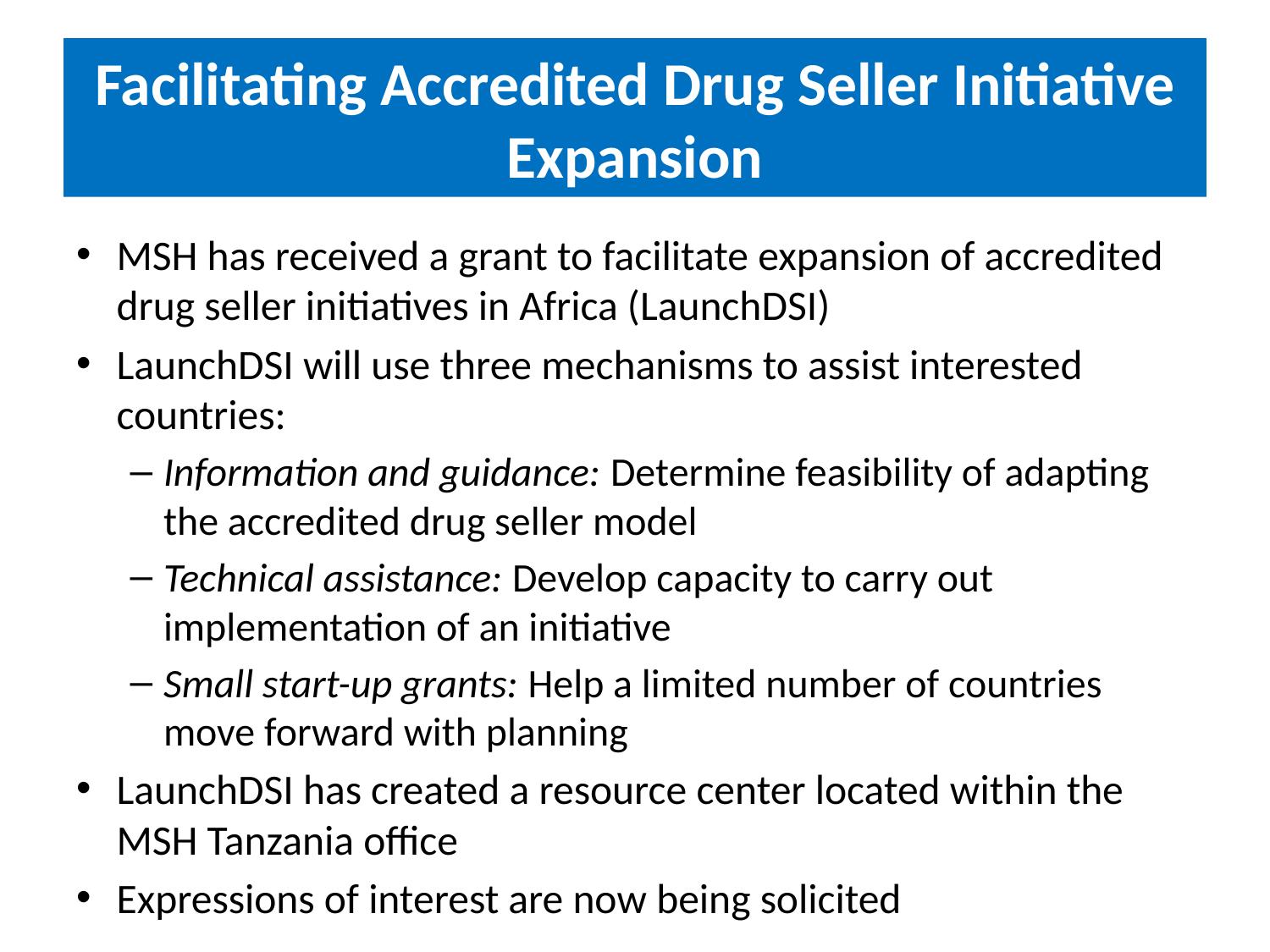

# Facilitating Accredited Drug Seller Initiative Expansion
MSH has received a grant to facilitate expansion of accredited drug seller initiatives in Africa (LaunchDSI)
LaunchDSI will use three mechanisms to assist interested countries:
Information and guidance: Determine feasibility of adapting  the accredited drug seller model
Technical assistance: Develop capacity to carry out implementation of an initiative
Small start-up grants: Help a limited number of countries move forward with planning
LaunchDSI has created a resource center located within the MSH Tanzania office
Expressions of interest are now being solicited